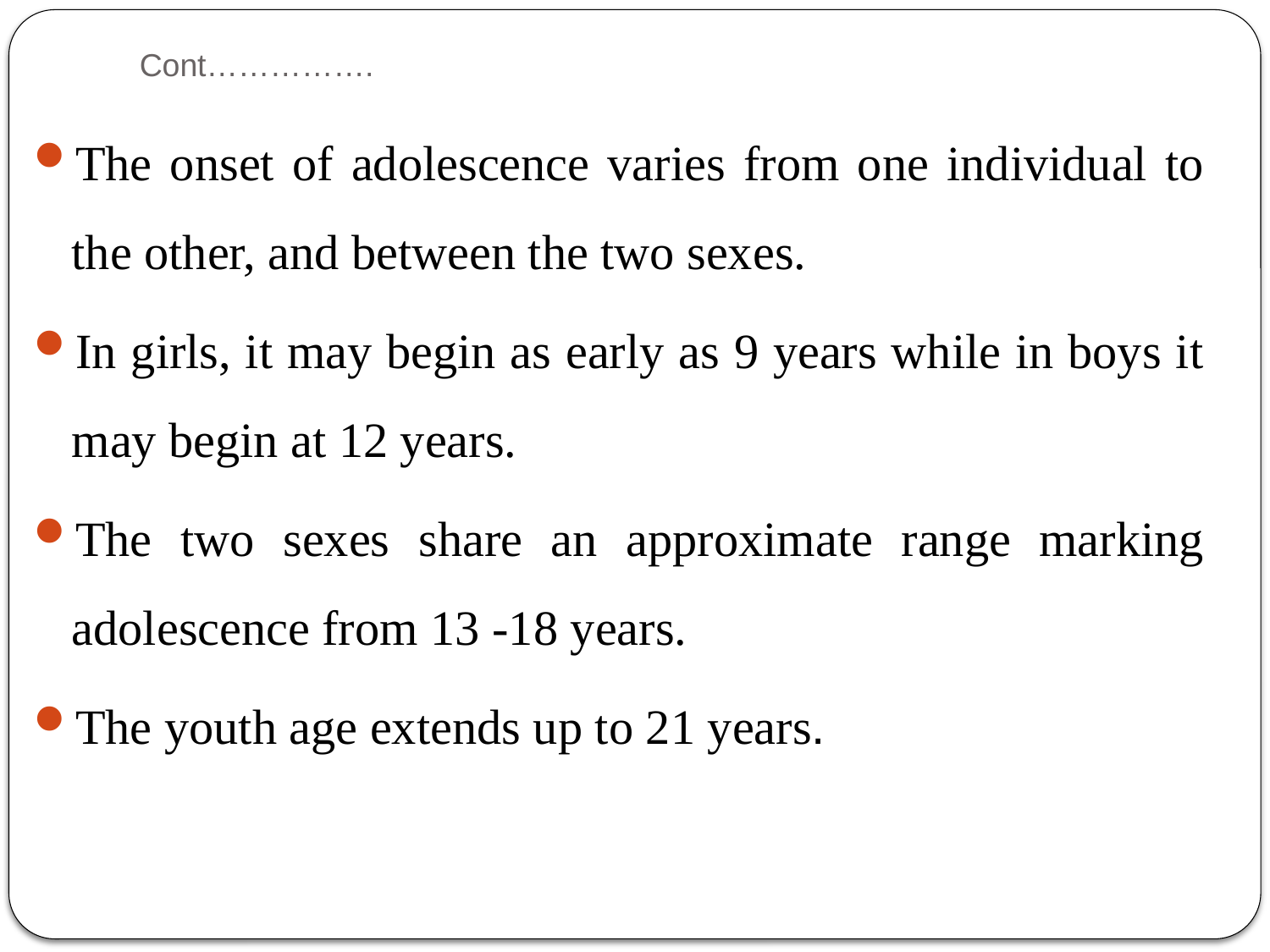

# Cont…………….
The onset of adolescence varies from one individual to the other, and between the two sexes.
In girls, it may begin as early as 9 years while in boys it may begin at 12 years.
The two sexes share an approximate range marking adolescence from 13 -18 years.
The youth age extends up to 21 years.